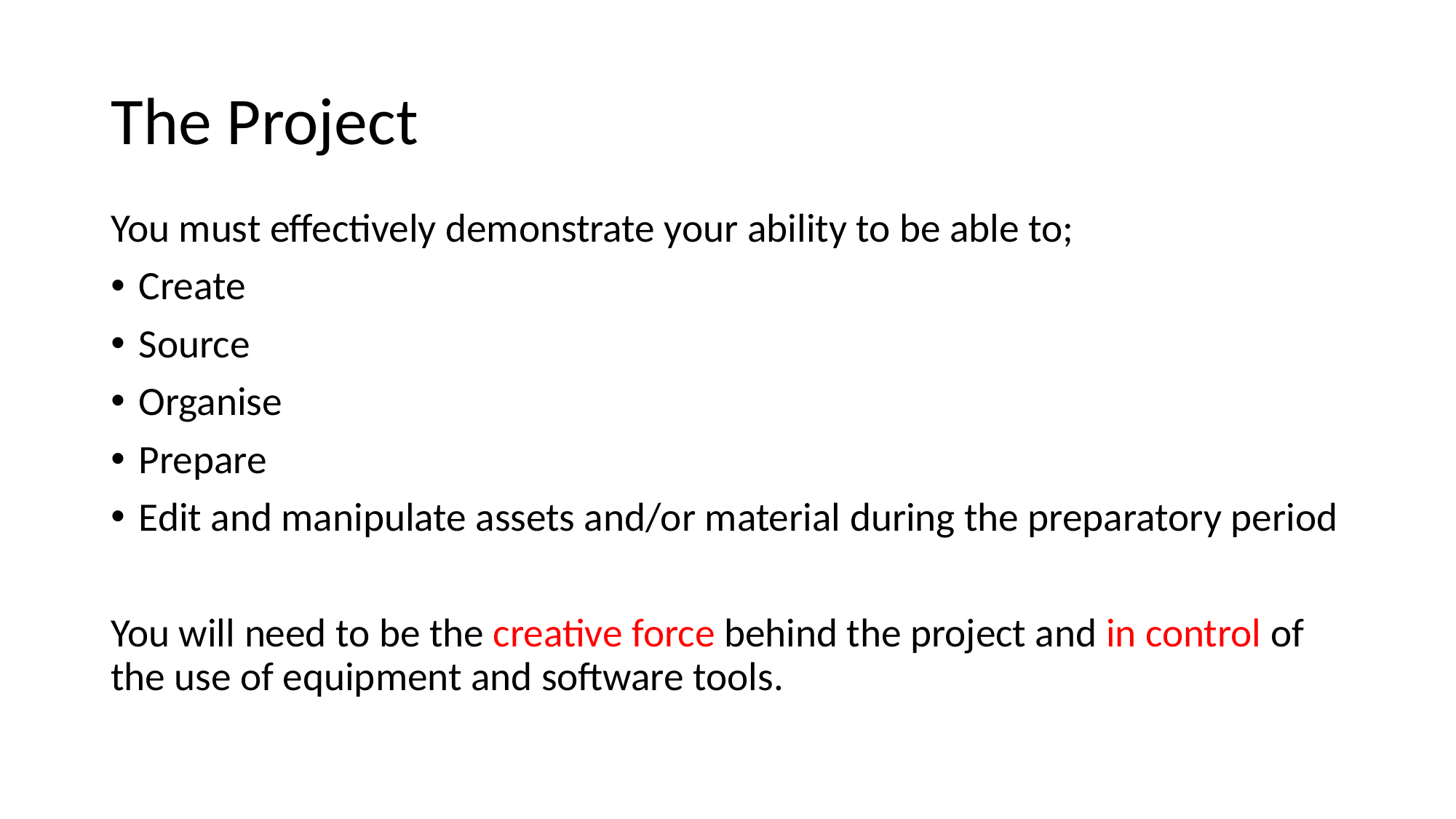

# The Project
You must effectively demonstrate your ability to be able to;
Create
Source
Organise
Prepare
Edit and manipulate assets and/or material during the preparatory period

You will need to be the creative force behind the project and in control of the use of equipment and software tools.